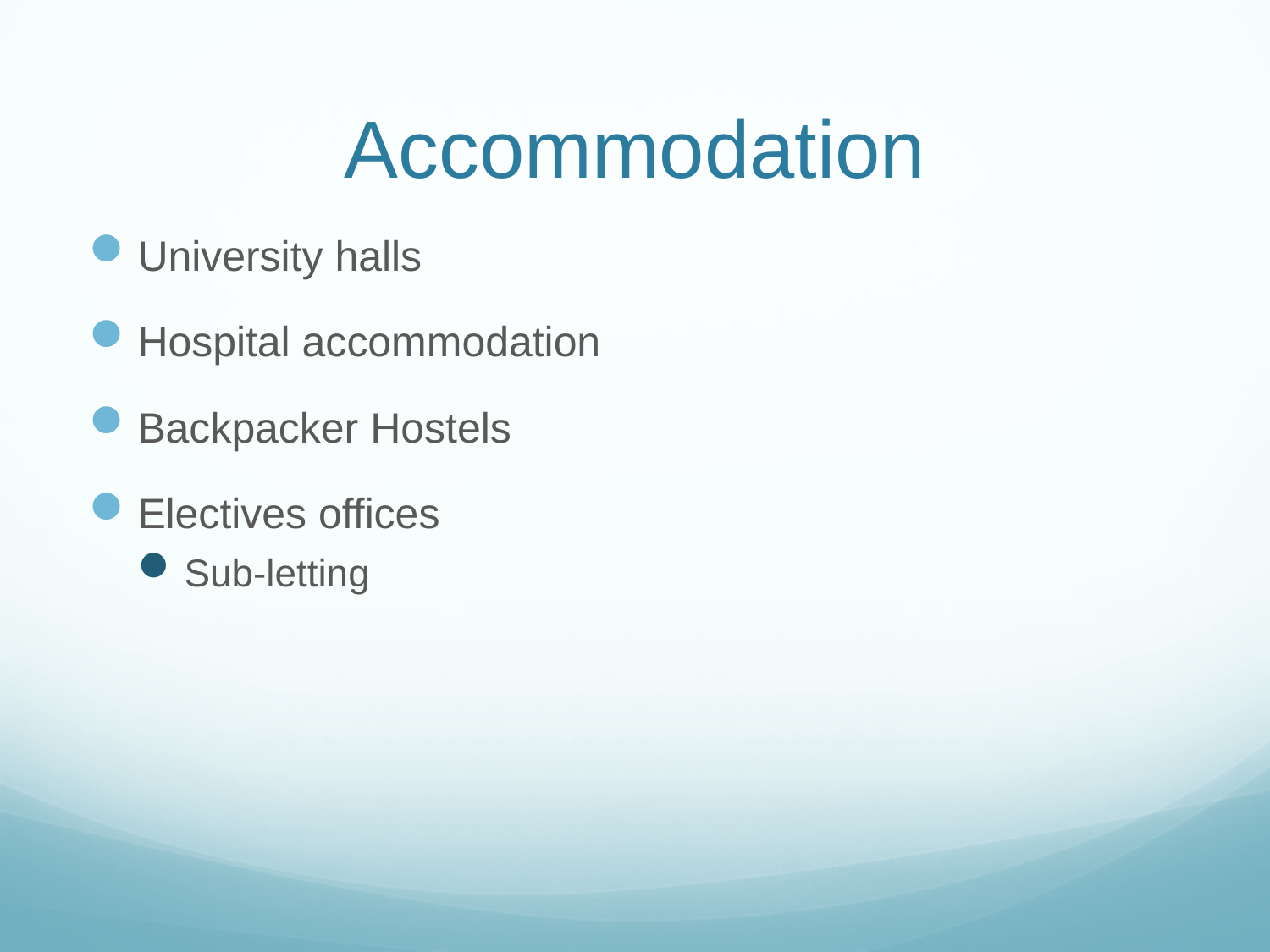

# Accommodation
University halls
Hospital accommodation
Backpacker Hostels
Electives offices
Sub-letting